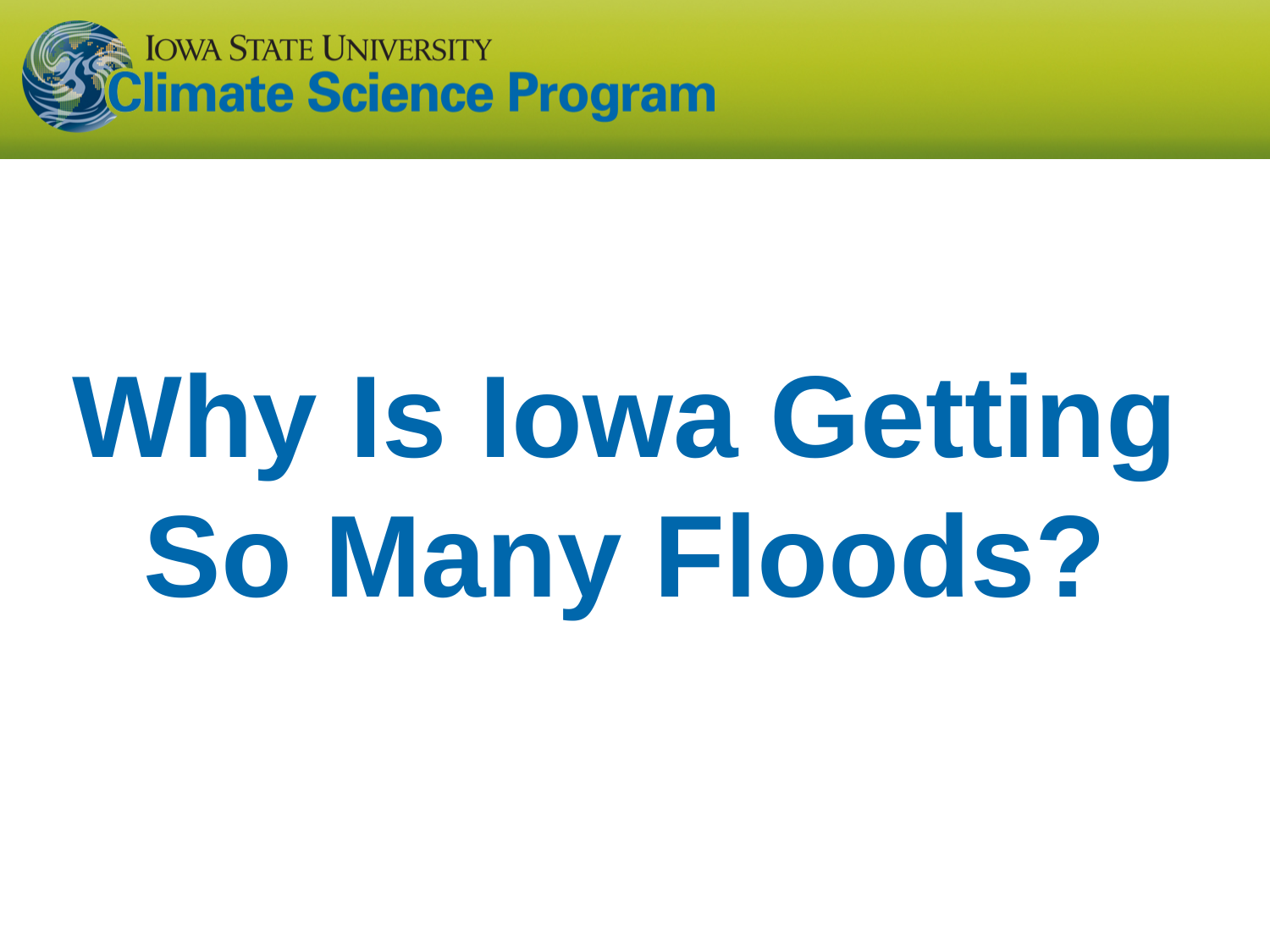

Why Is Iowa Getting So Many Floods?